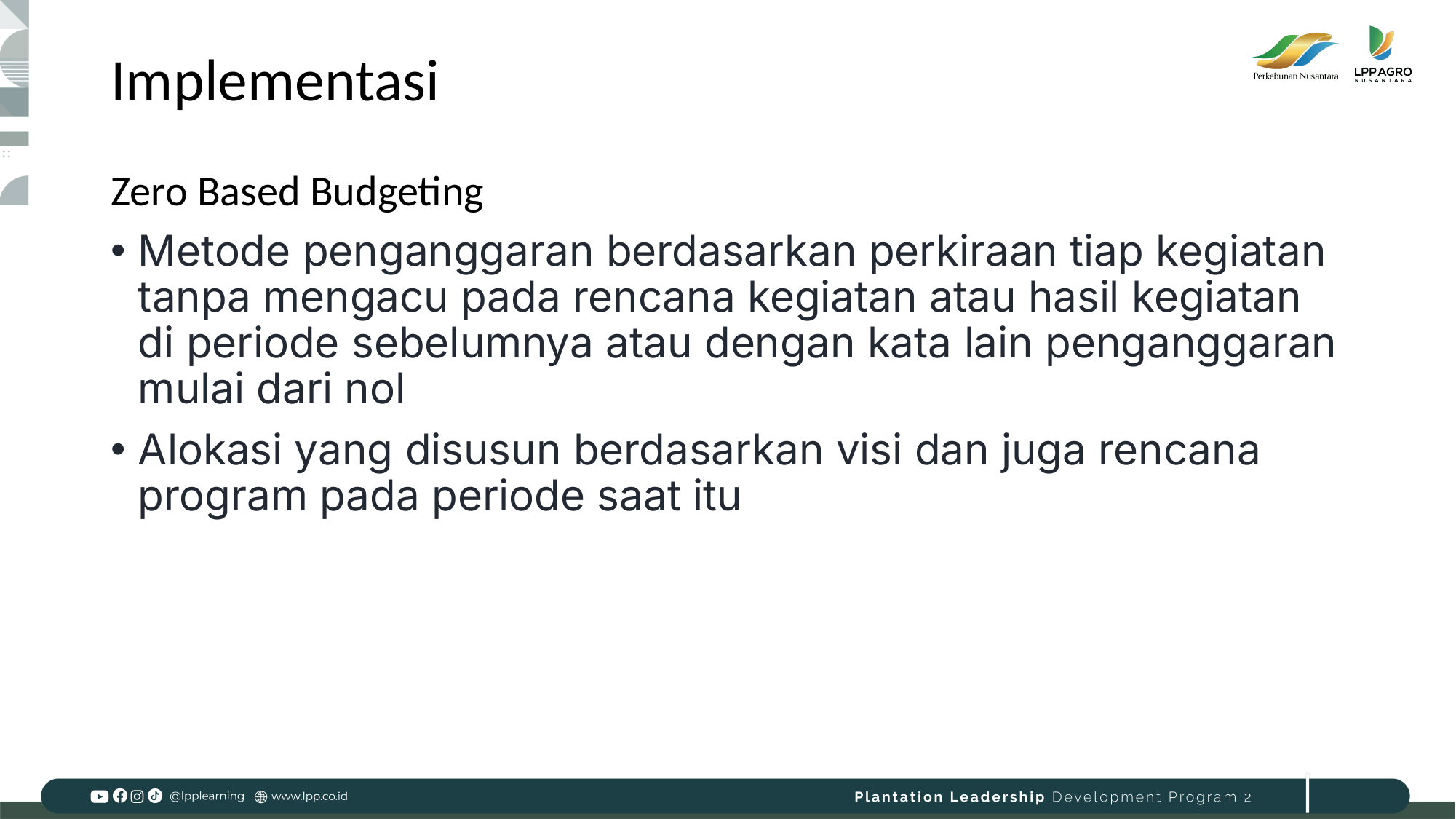

# Implementasi
Zero Based Budgeting
Metode penganggaran berdasarkan perkiraan tiap kegiatan tanpa mengacu pada rencana kegiatan atau hasil kegiatan di periode sebelumnya atau dengan kata lain penganggaran mulai dari nol
Alokasi yang disusun berdasarkan visi dan juga rencana program pada periode saat itu

29